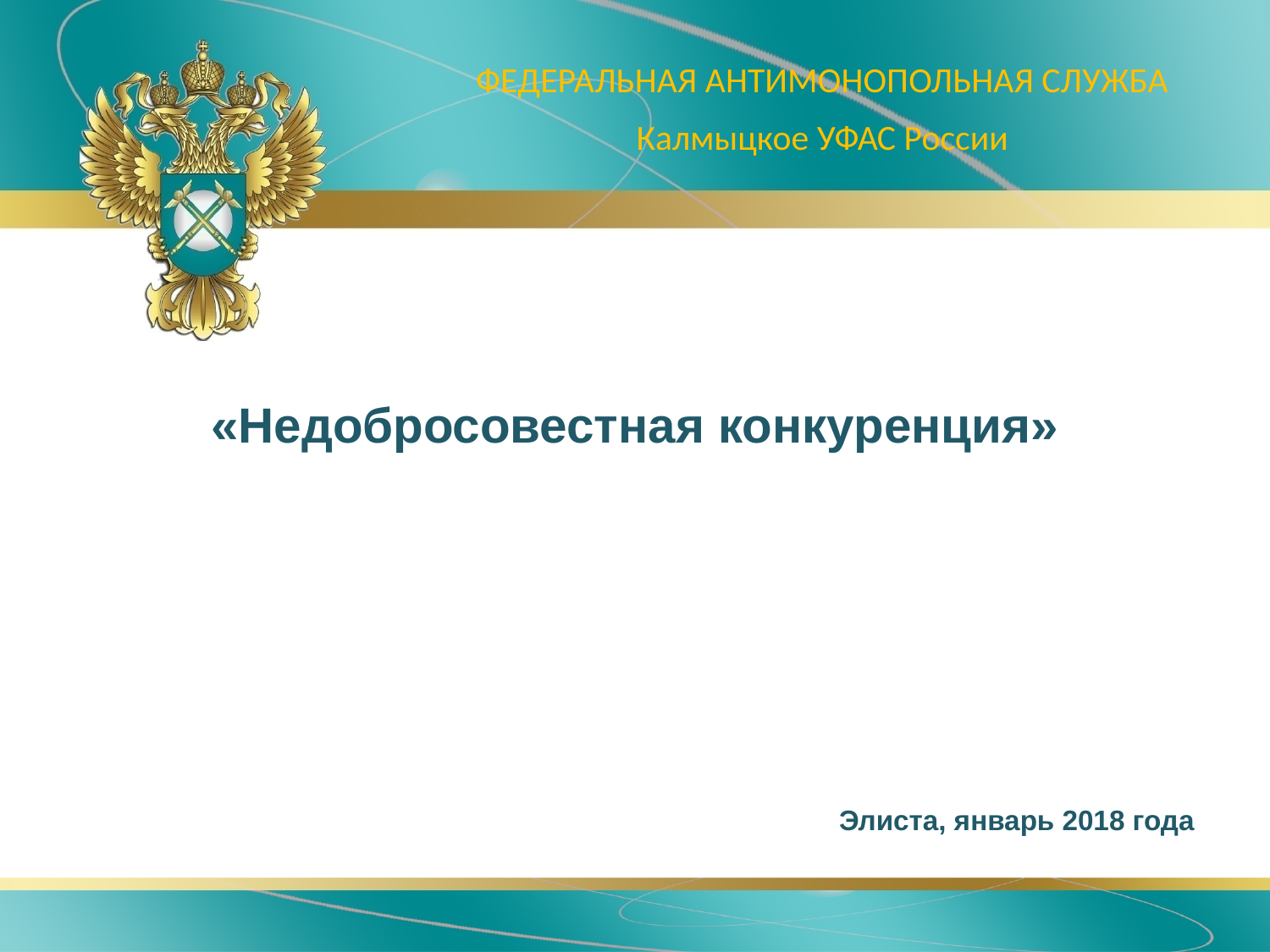

ФЕДЕРАЛЬНАЯ АНТИМОНОПОЛЬНАЯ СЛУЖБА
Калмыцкое УФАС России

«Недобросовестная конкуренция»
Элиста, январь 2018 года